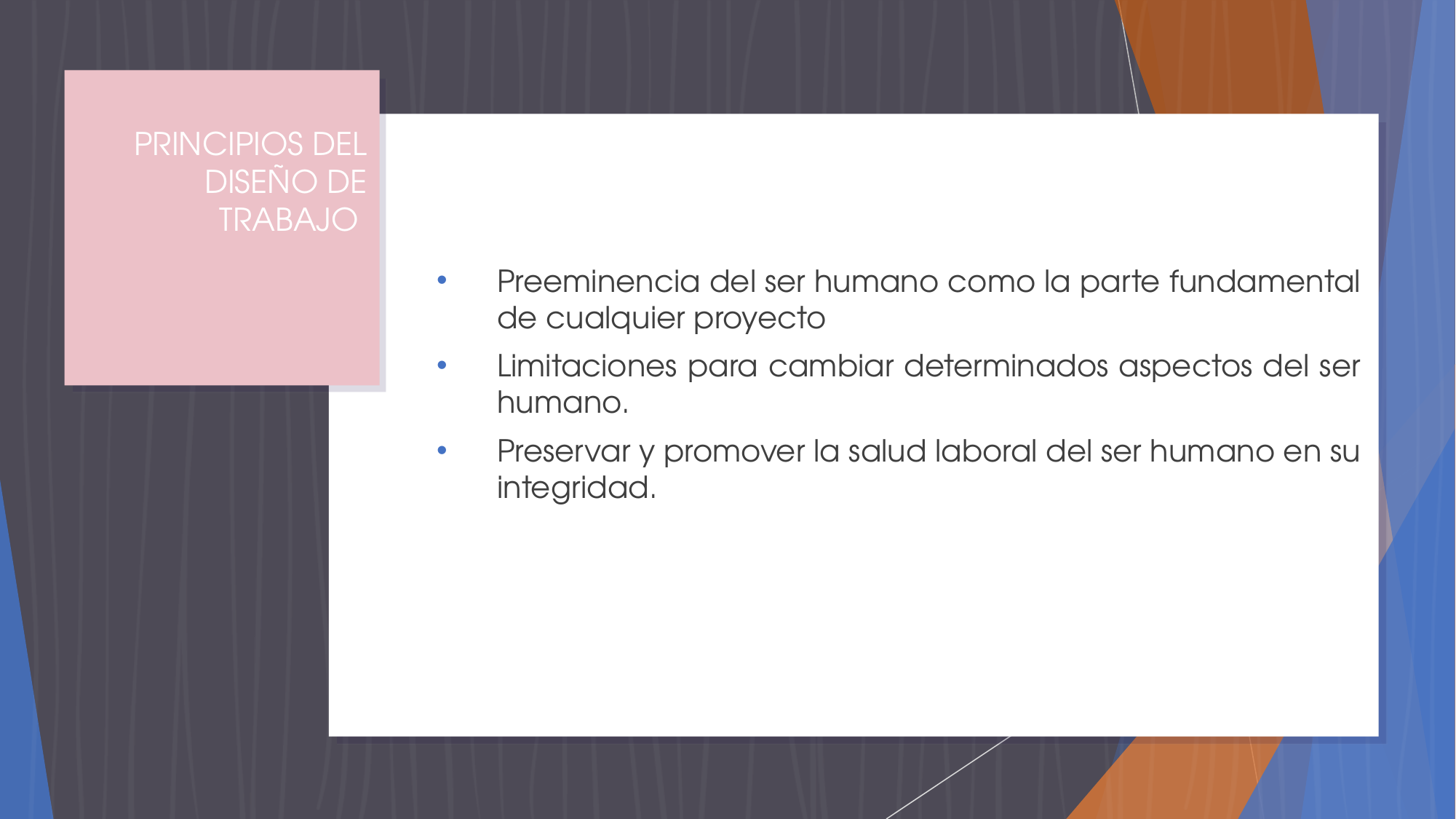

# PRINCIPIOS DEL DISEÑO DE TRABAJO
Preeminencia del ser humano como la parte fundamental de cual­quier proyecto
Limitaciones para cambiar determinados aspectos del ser humano.
Preservar y promover la salud laboral del ser humano en su inte­gridad.